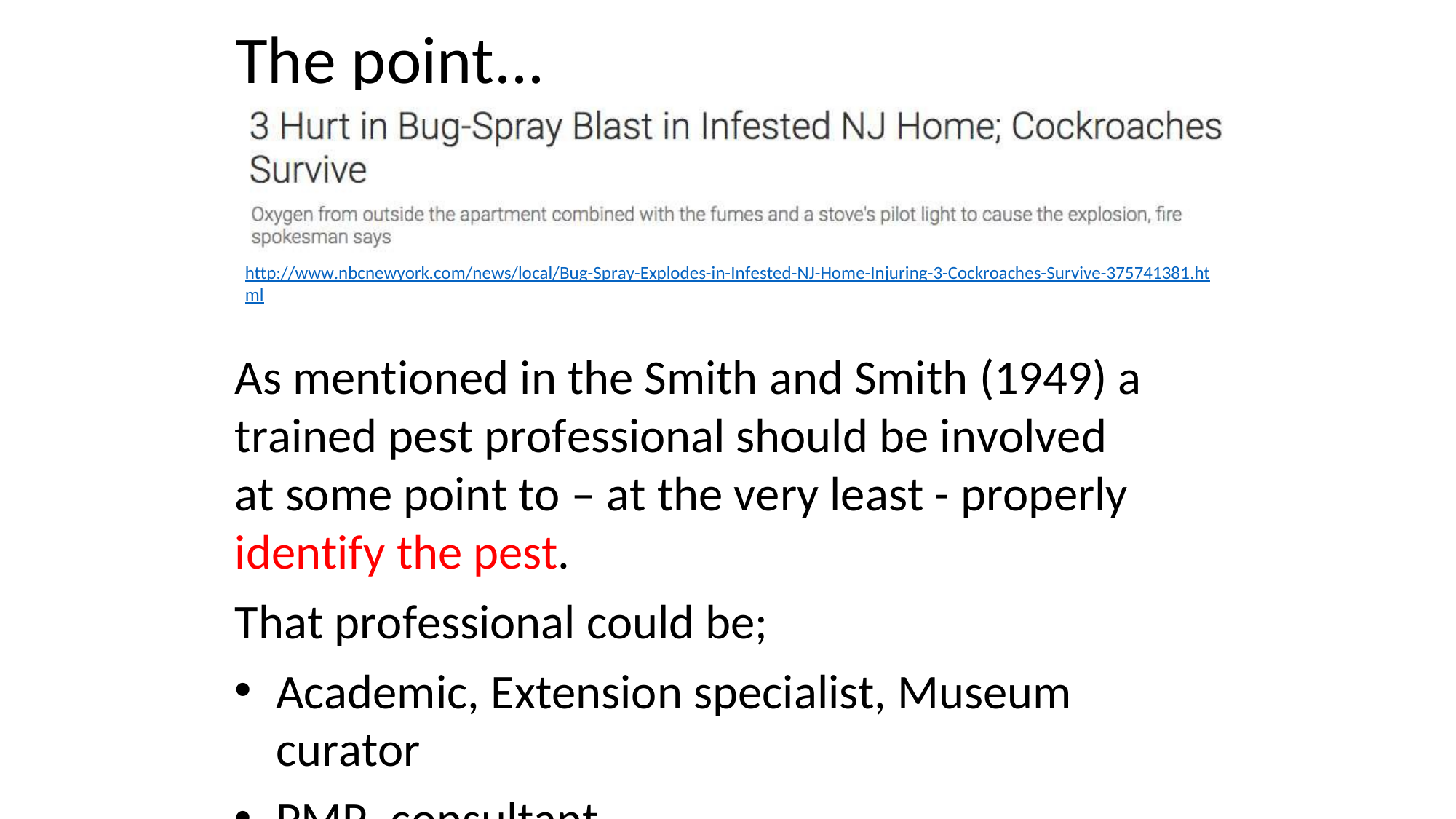

The point...

http://www.nbcnewyork.com/news/local/Bug-Spray-Explodes-in-Infested-NJ-Home-Injuring-3-Cockroaches-Survive-375741381.html

As mentioned in the Smith and Smith (1949) a trained pest professional should be involved at some point to – at the very least - properly identify the pest.
That professional could be;
Academic, Extension specialist, Museum curator
PMP, consultant